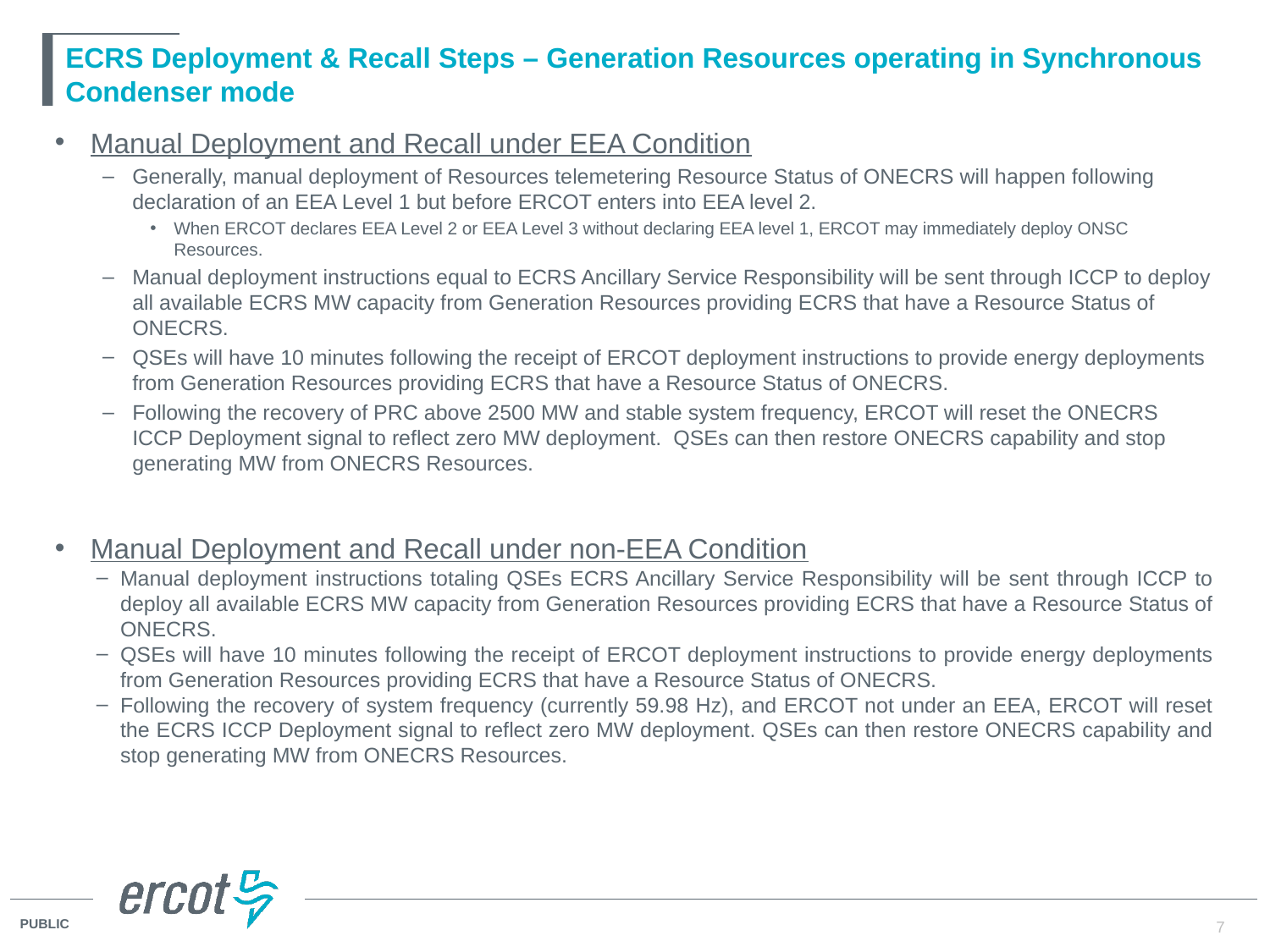

# ECRS Deployment & Recall Steps – Generation Resources operating in Synchronous Condenser mode
Manual Deployment and Recall under EEA Condition
Generally, manual deployment of Resources telemetering Resource Status of ONECRS will happen following declaration of an EEA Level 1 but before ERCOT enters into EEA level 2.
When ERCOT declares EEA Level 2 or EEA Level 3 without declaring EEA level 1, ERCOT may immediately deploy ONSC Resources.
Manual deployment instructions equal to ECRS Ancillary Service Responsibility will be sent through ICCP to deploy all available ECRS MW capacity from Generation Resources providing ECRS that have a Resource Status of ONECRS.
QSEs will have 10 minutes following the receipt of ERCOT deployment instructions to provide energy deployments from Generation Resources providing ECRS that have a Resource Status of ONECRS.
Following the recovery of PRC above 2500 MW and stable system frequency, ERCOT will reset the ONECRS ICCP Deployment signal to reflect zero MW deployment.  QSEs can then restore ONECRS capability and stop generating MW from ONECRS Resources.

Manual Deployment and Recall under non-EEA Condition
Manual deployment instructions totaling QSEs ECRS Ancillary Service Responsibility will be sent through ICCP to deploy all available ECRS MW capacity from Generation Resources providing ECRS that have a Resource Status of ONECRS.
QSEs will have 10 minutes following the receipt of ERCOT deployment instructions to provide energy deployments from Generation Resources providing ECRS that have a Resource Status of ONECRS.
Following the recovery of system frequency (currently 59.98 Hz), and ERCOT not under an EEA, ERCOT will reset the ECRS ICCP Deployment signal to reflect zero MW deployment. QSEs can then restore ONECRS capability and stop generating MW from ONECRS Resources.

7